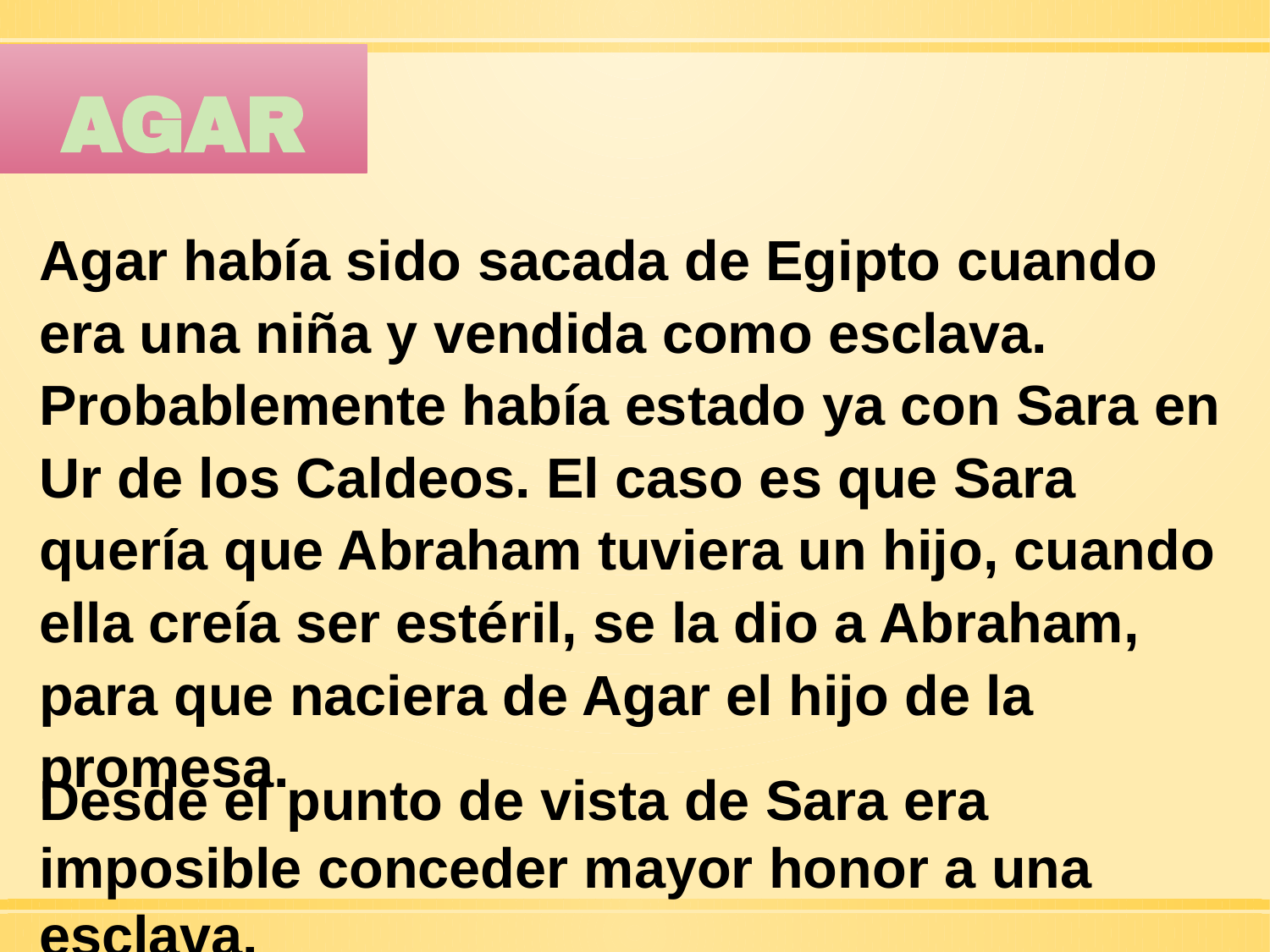

# AGAR
Agar había sido sacada de Egipto cuando era una niña y vendida como esclava. Probablemente había estado ya con Sara en Ur de los Caldeos. El caso es que Sara quería que Abraham tuviera un hijo, cuando ella creía ser estéril, se la dio a Abraham, para que naciera de Agar el hijo de la promesa.
Desde el punto de vista de Sara era imposible conceder mayor honor a una esclava.